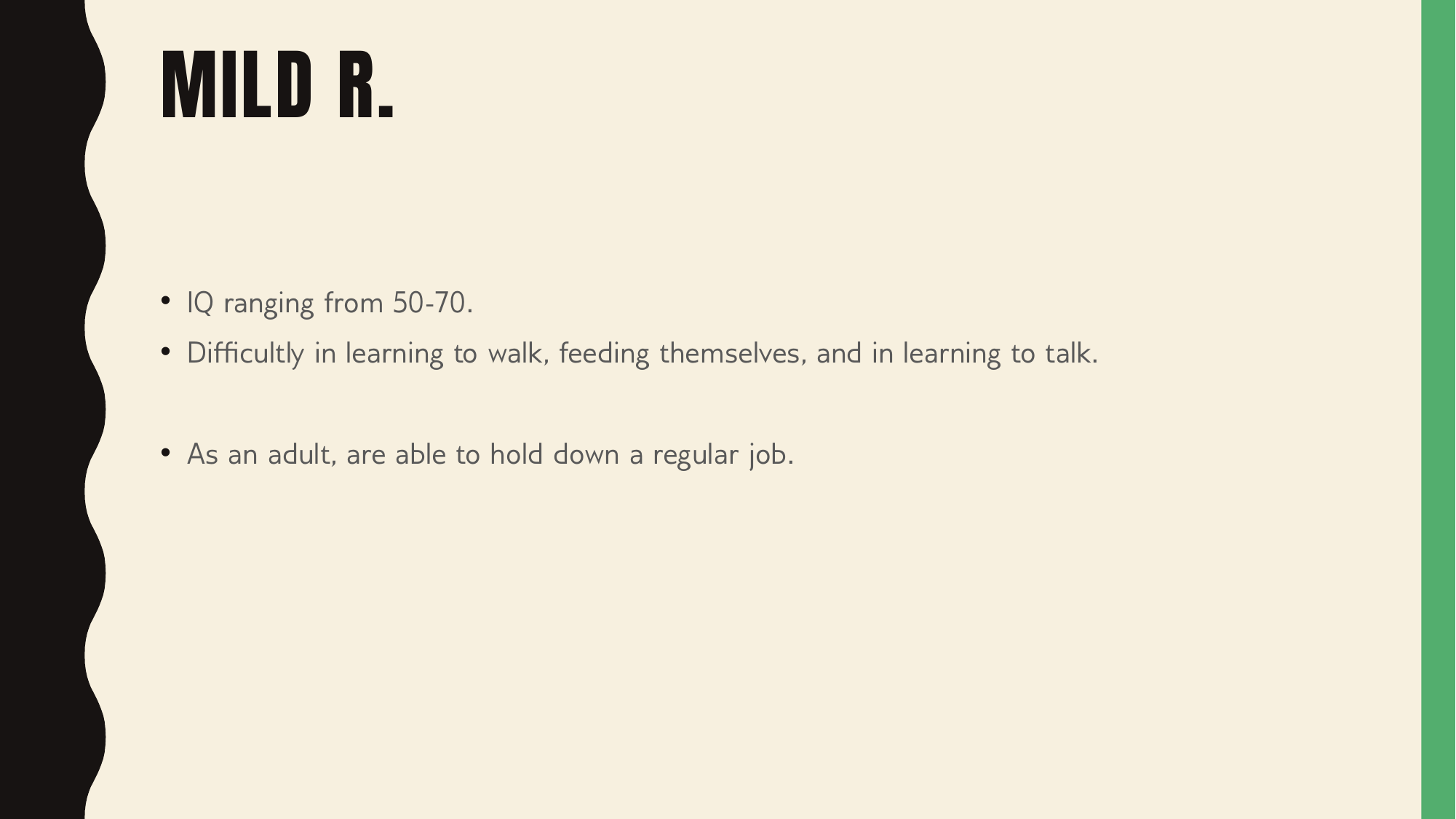

# Mild R.
IQ ranging from 50-70.
Difficultly in learning to walk, feeding themselves, and in learning to talk.

As an adult, are able to hold down a regular job.